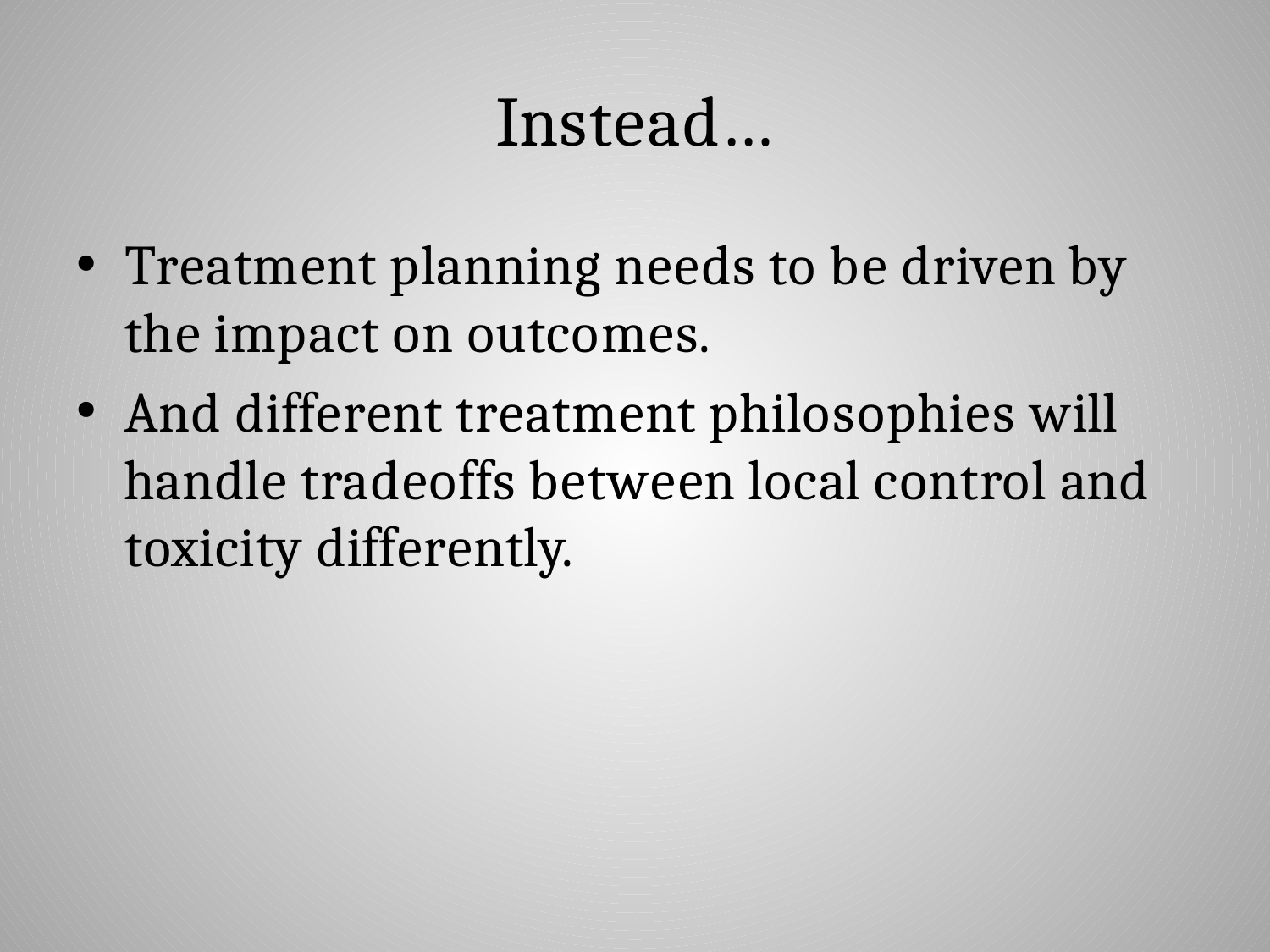

# Instead…
Treatment planning needs to be driven by the impact on outcomes.
And different treatment philosophies will handle tradeoffs between local control and toxicity differently.